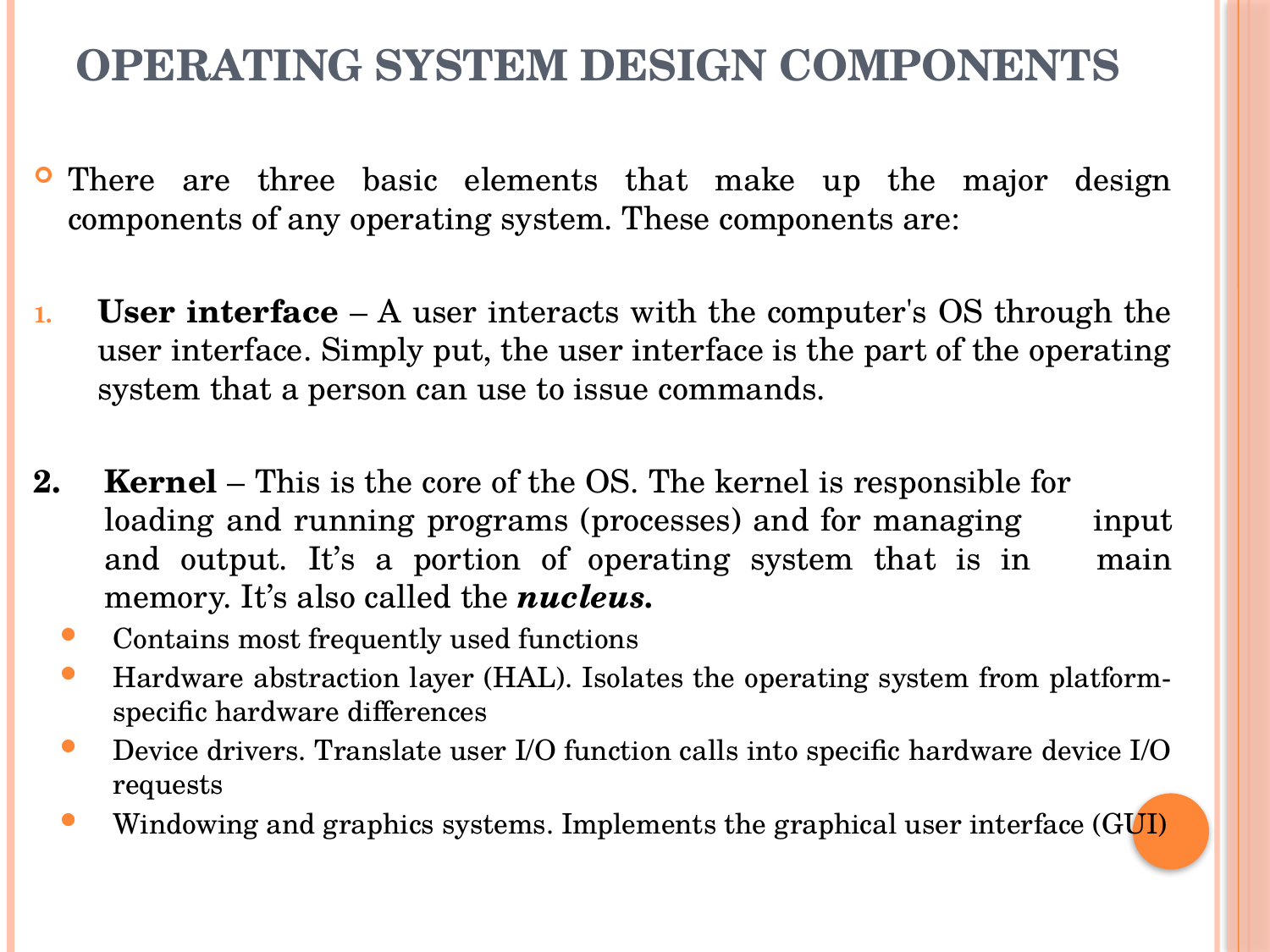

# Operating System Design components

There are three basic elements that make up the major design components of any operating system. These components are:

User interface – A user interacts with the computer's OS through the user interface. Simply put, the user interface is the part of the operating system that a person can use to issue commands.

2.	Kernel – This is the core of the OS. The kernel is responsible for 	loading and running programs (processes) and for managing 	input and output. It’s a portion of operating system that is in 	main memory. It’s also called the nucleus.
Contains most frequently used functions
Hardware abstraction layer (HAL). Isolates the operating system from platform-specific hardware differences
Device drivers. Translate user I/O function calls into specific hardware device I/O requests
Windowing and graphics systems. Implements the graphical user interface (GUI)